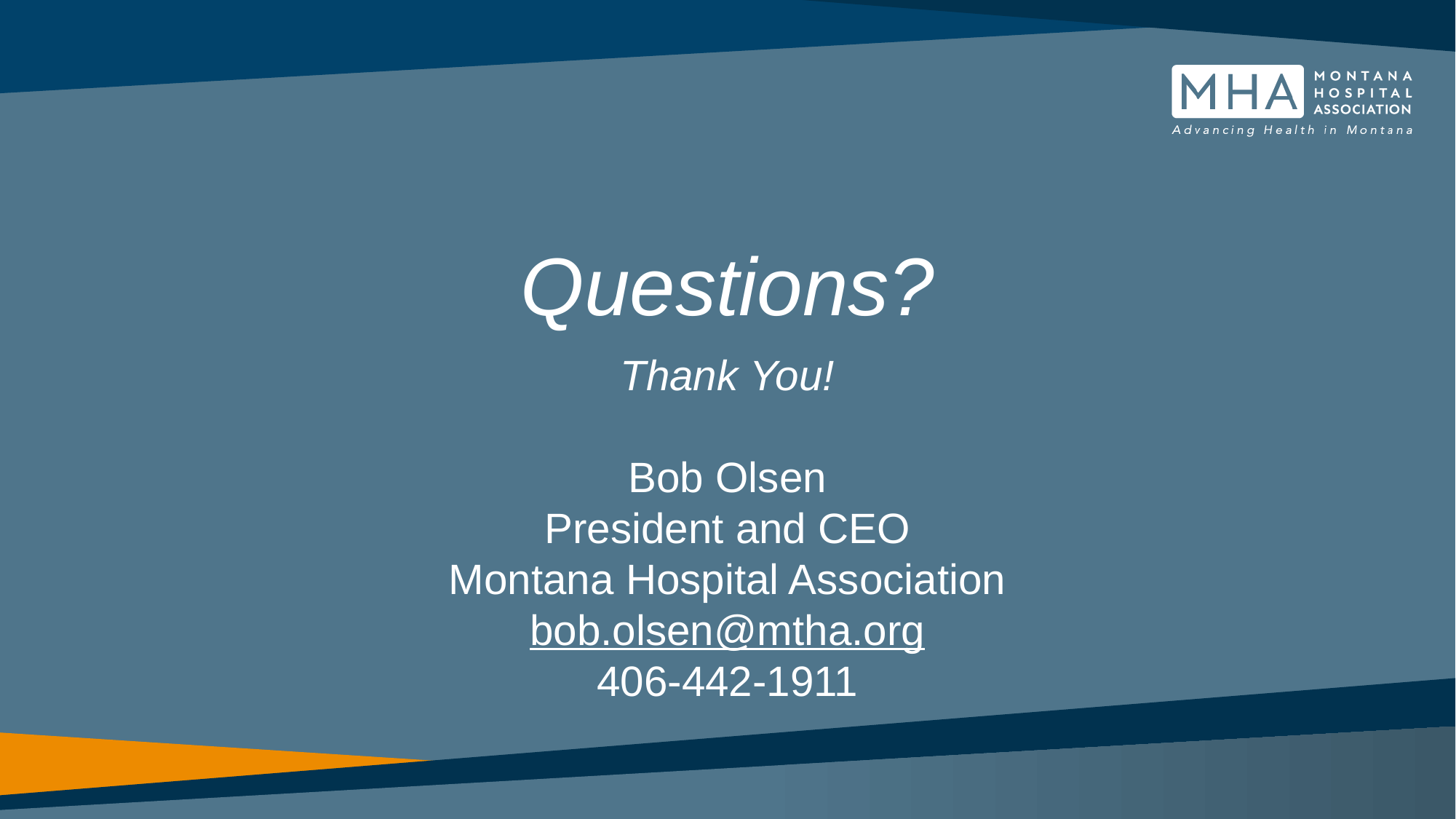

Questions?
Thank You!

Bob Olsen
President and CEO
Montana Hospital Association
bob.olsen@mtha.org
406-442-1911